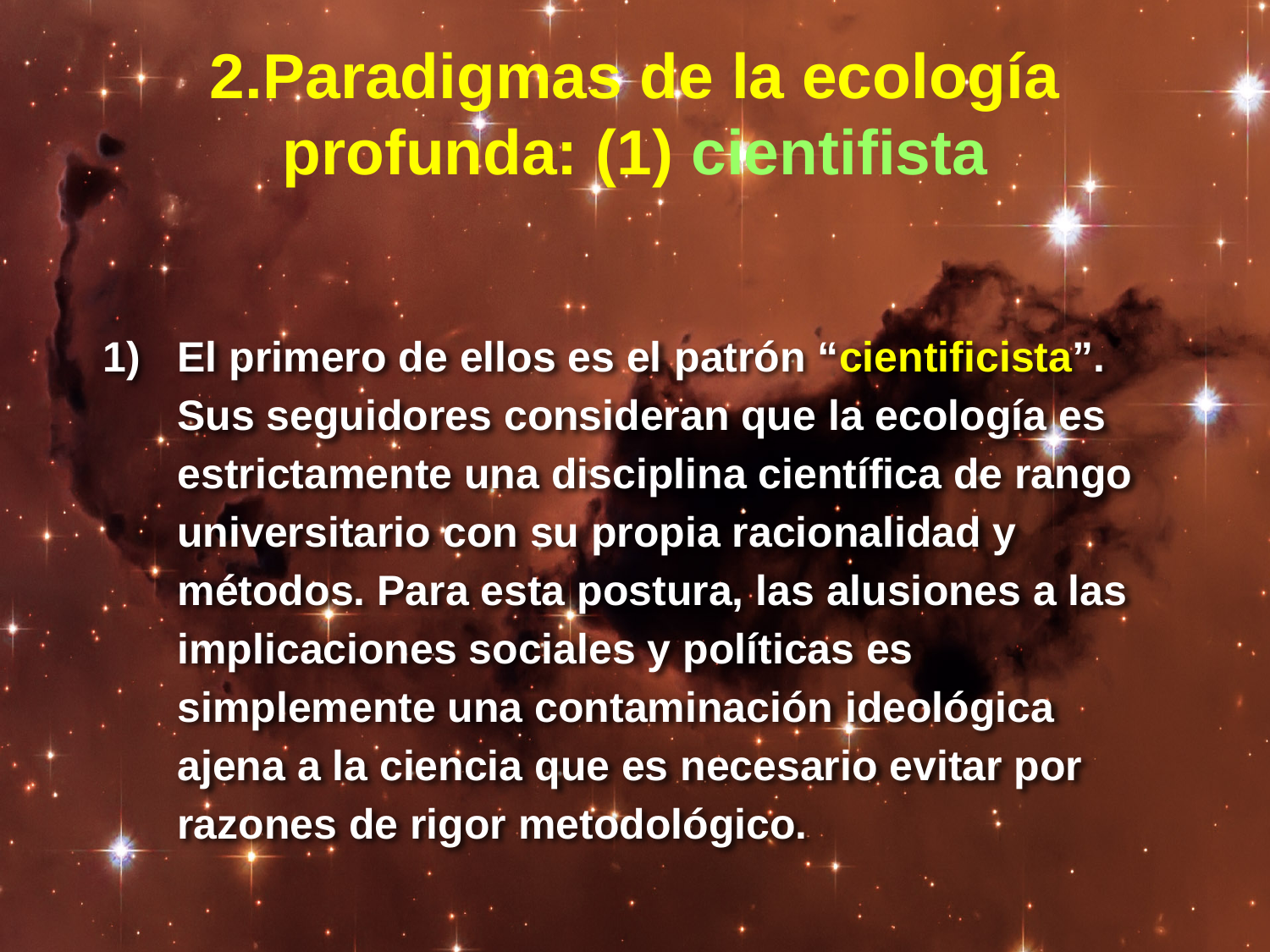

# 2.Paradigmas de la ecología profunda: (1) cientifista
El primero de ellos es el patrón “cientificista”. Sus seguidores consideran que la ecología es estrictamente una disciplina científica de rango universitario con su propia racionalidad y métodos. Para esta postura, las alusiones a las implicaciones sociales y políticas es simplemente una contaminación ideológica ajena a la ciencia que es necesario evitar por razones de rigor metodológico.